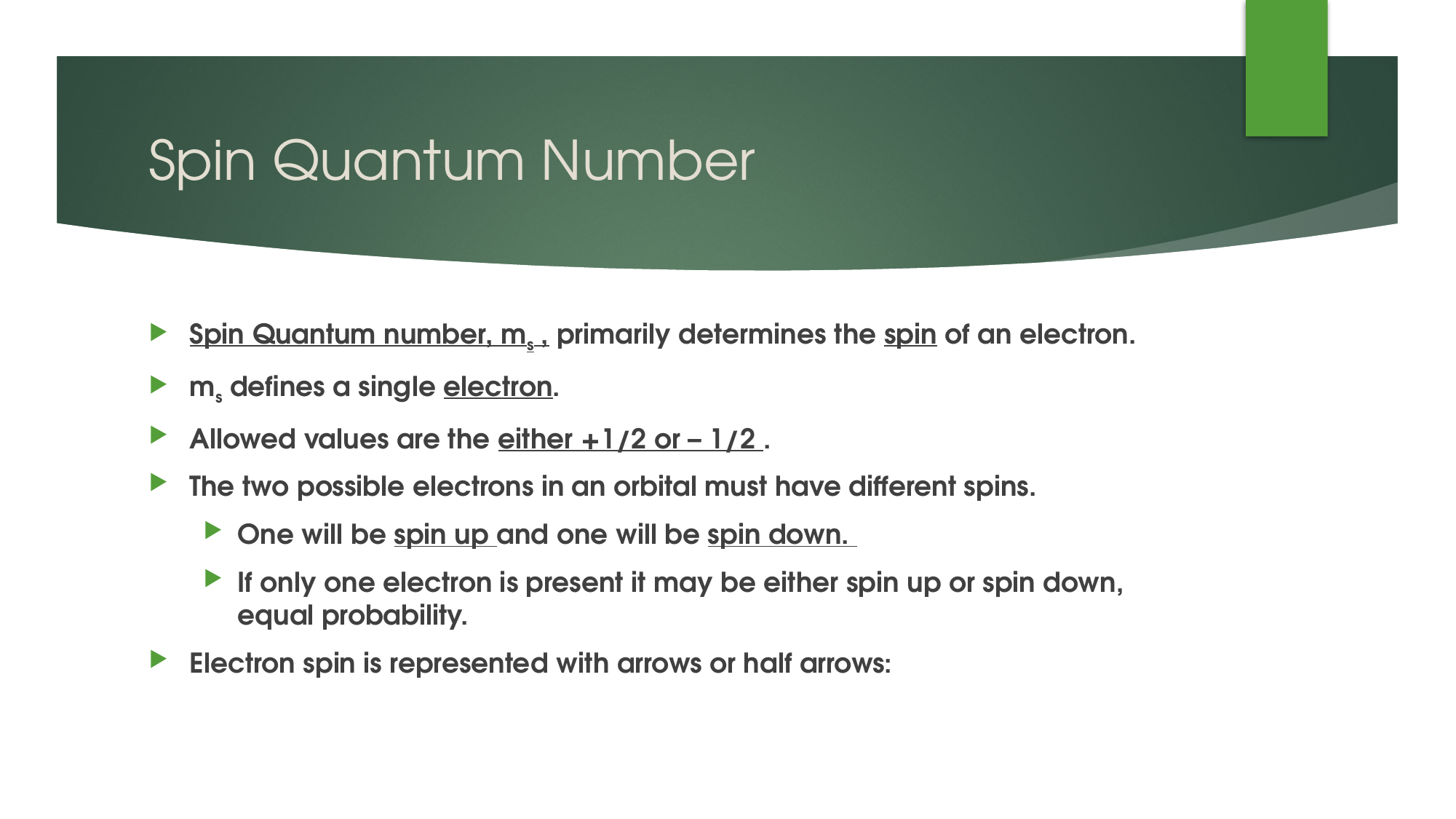

# Spin Quantum Number
Spin Quantum number, ms , primarily determines the spin of an electron.
ms defines a single electron.
Allowed values are the either +1/2 or – 1/2 .
The two possible electrons in an orbital must have different spins.
One will be spin up and one will be spin down.
If only one electron is present it may be either spin up or spin down, equal probability.
Electron spin is represented with arrows or half arrows: